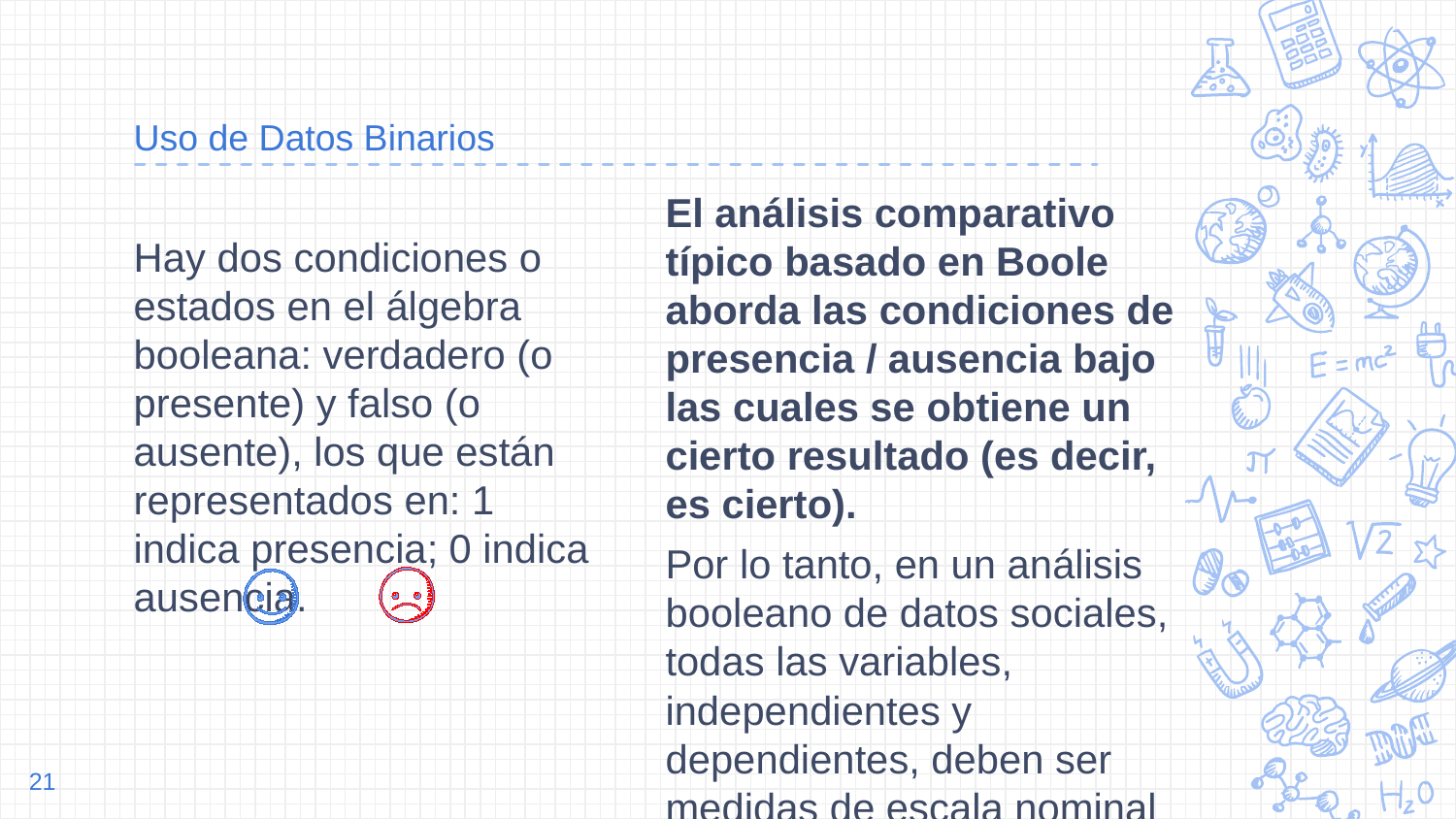

# Uso de Datos Binarios
El análisis comparativo típico basado en Boole aborda las condiciones de presencia / ausencia bajo las cuales se obtiene un cierto resultado (es decir, es cierto).
Por lo tanto, en un análisis booleano de datos sociales, todas las variables, independientes y dependientes, deben ser medidas de escala nominal
Hay dos condiciones o estados en el álgebra booleana: verdadero (o presente) y falso (o ausente), los que están representados en: 1 indica presencia; 0 indica ausencia.

21